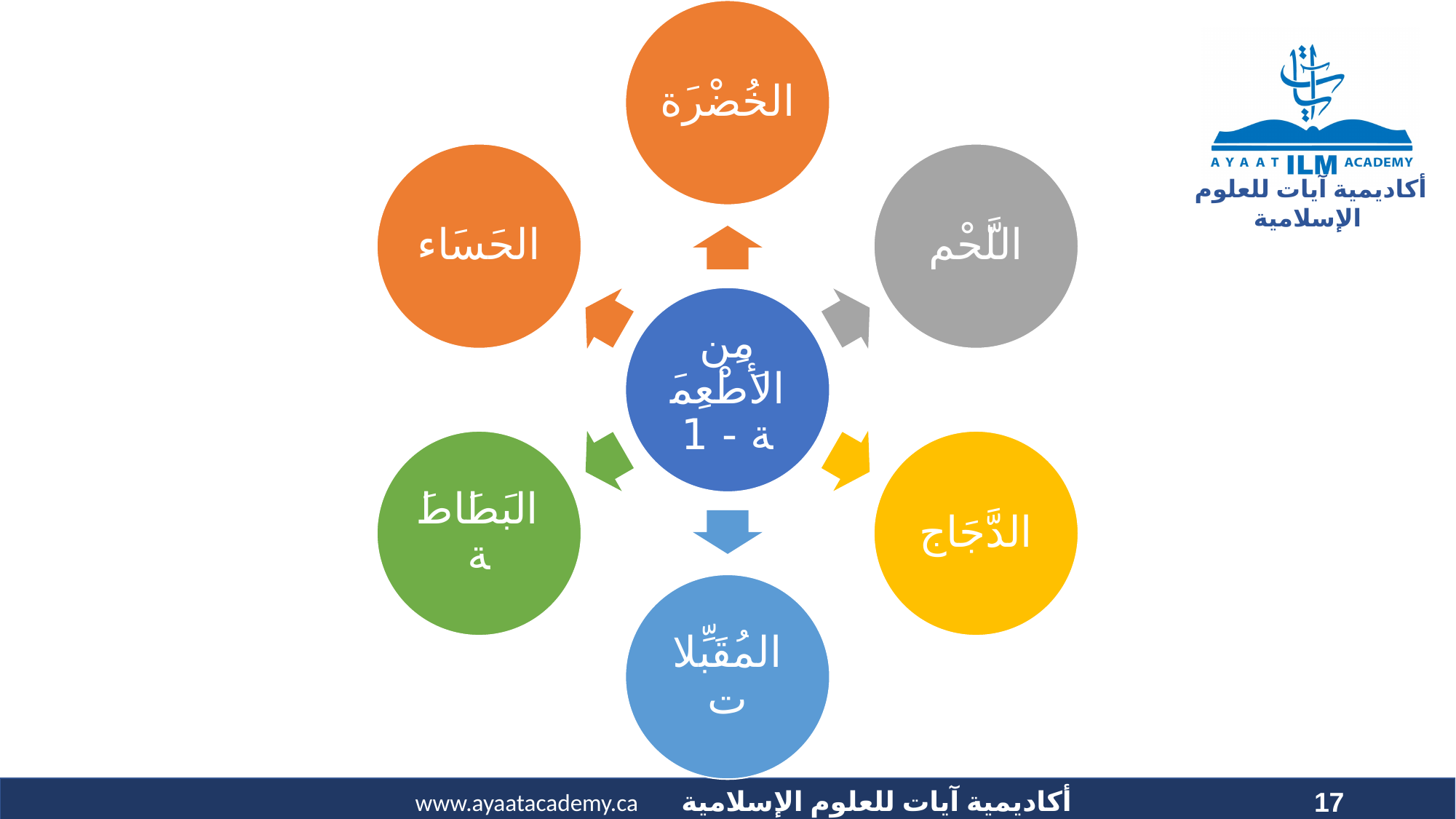

مِن الأَطْعِمَة - 1

الخُضْرَة

اللَّحْم

الدَّجَاج

المُقَبِّلات

البَطَاطَة

الحَسَاء
17